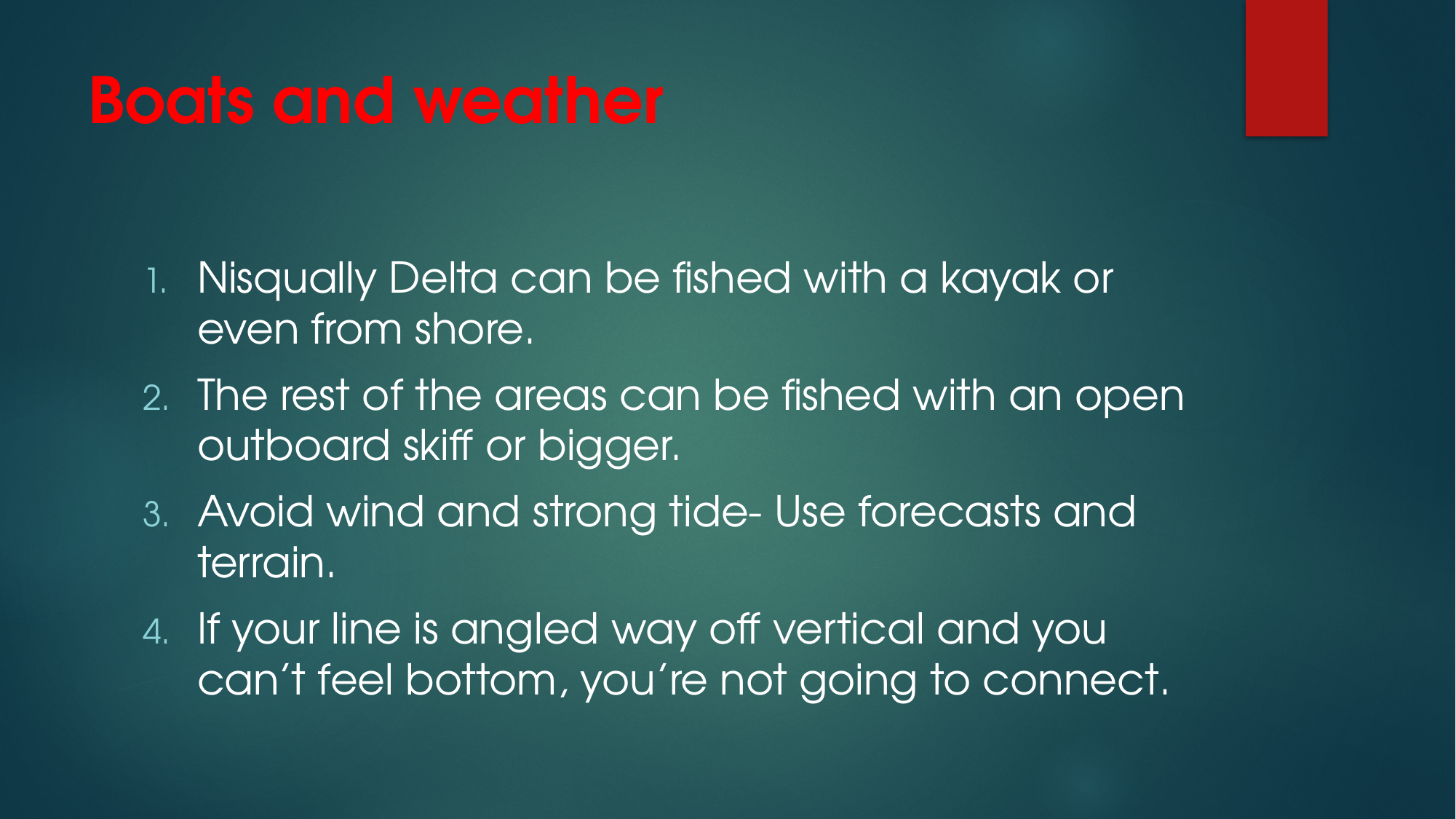

# Boats and weather
Nisqually Delta can be fished with a kayak or even from shore.
The rest of the areas can be fished with an open outboard skiff or bigger.
Avoid wind and strong tide- Use forecasts and terrain.
If your line is angled way off vertical and you can’t feel bottom, you’re not going to connect.